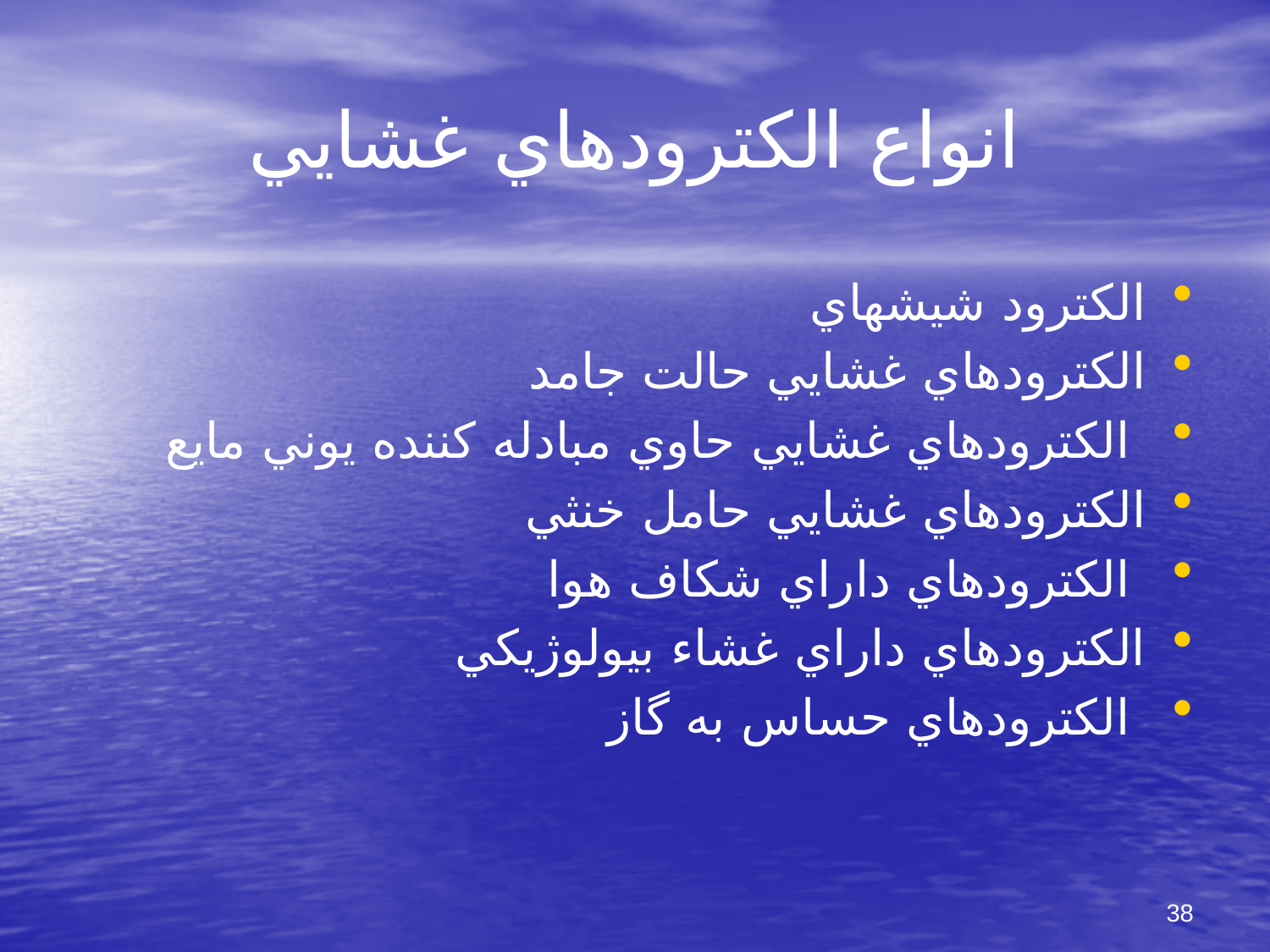

# انواع الكترودهاي غشايي
الكترود شيشه‏اي
الكترودهاي غشايي حالت جامد
 الكترودهاي غشايي حاوي مبادله كننده يوني مايع
الكترودهاي غشايي حامل خنثي
 الكترودهاي داراي شكاف هوا
الكترودهاي داراي غشاء بيولوژيكي
 الكترودهاي حساس به گاز
38